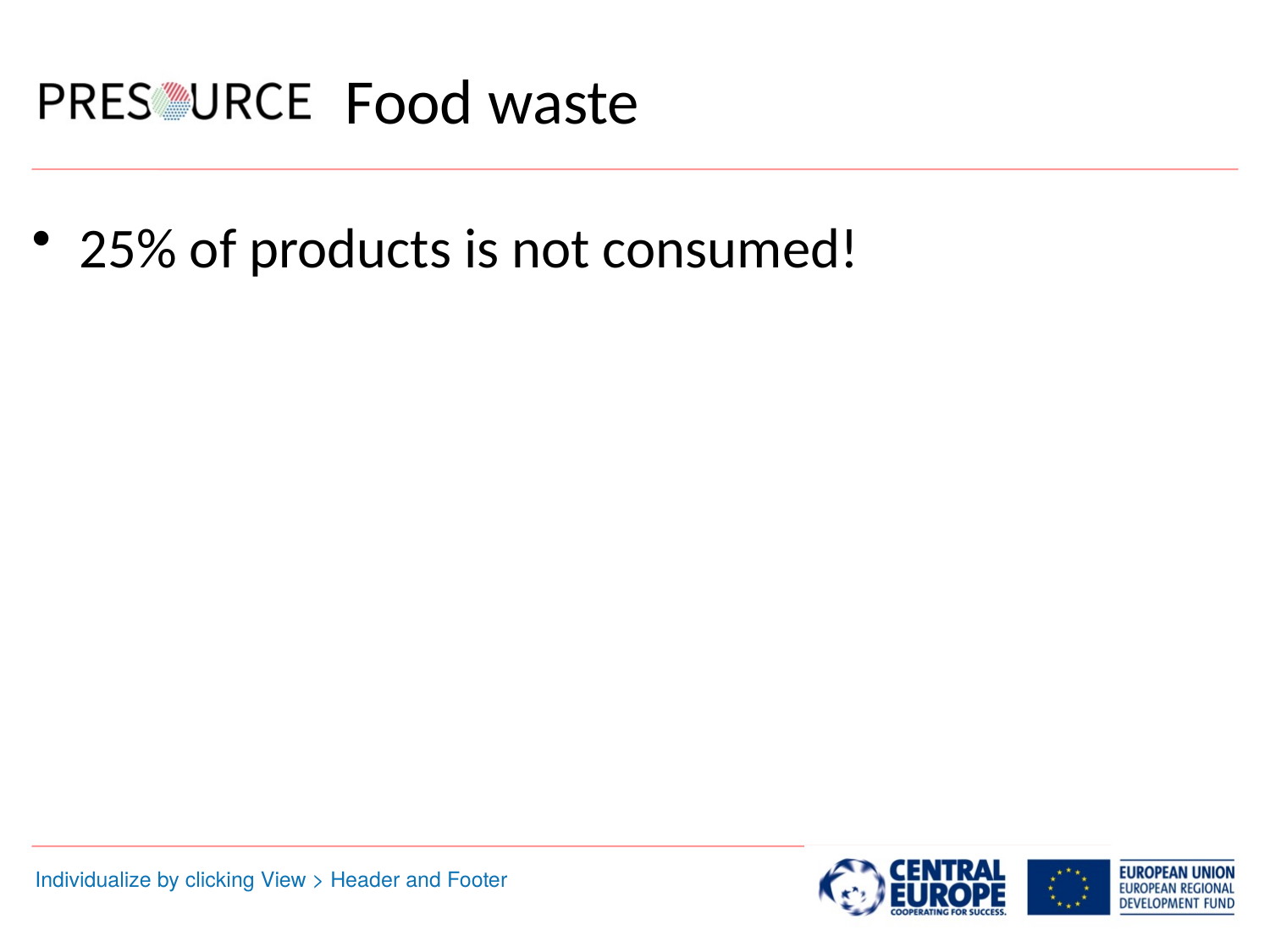

# Food waste
25% of products is not consumed!
Individualize by clicking View > Header and Footer